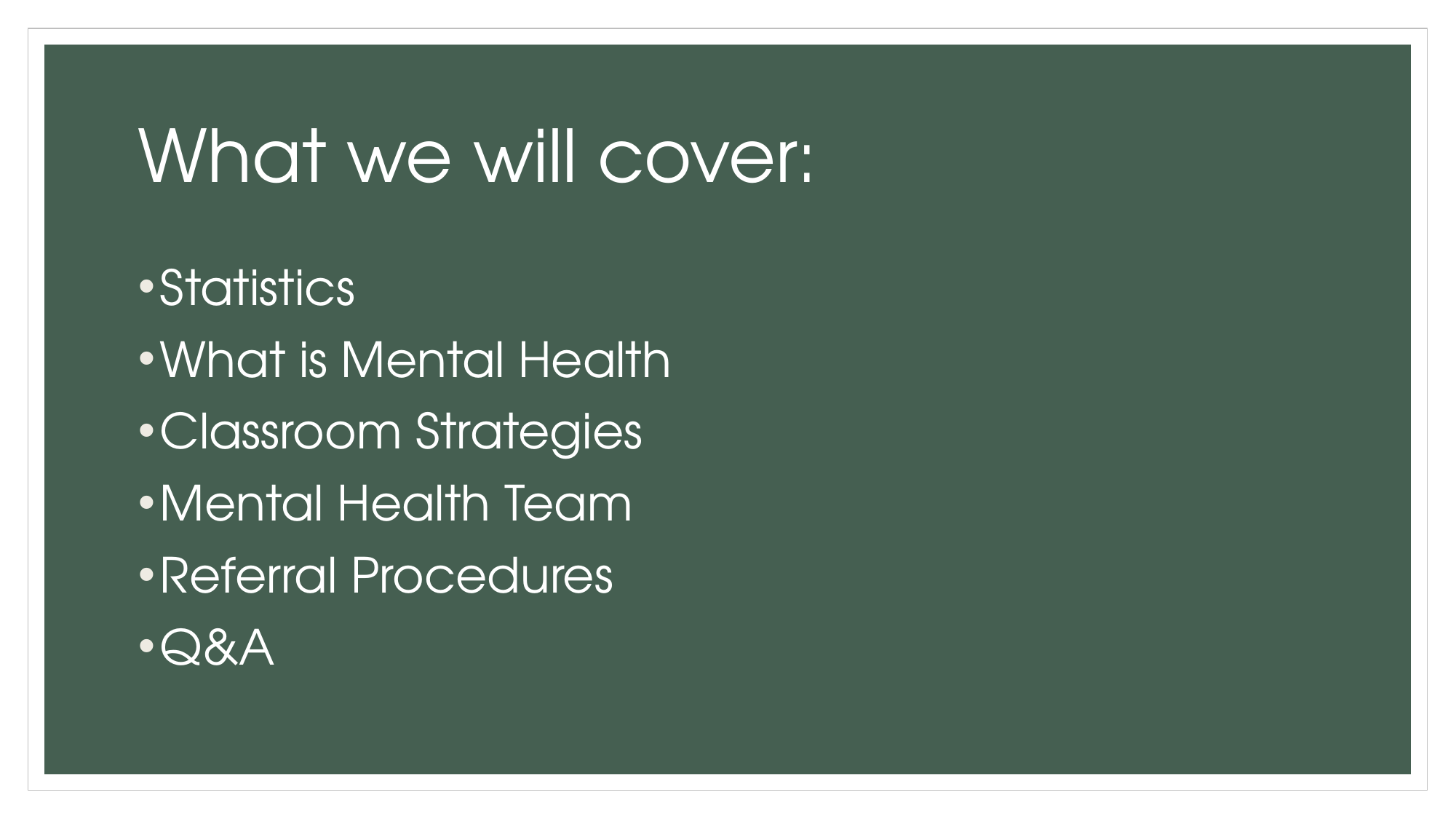

# What we will cover:
Statistics
What is Mental Health
Classroom Strategies
Mental Health Team
Referral Procedures
Q&A